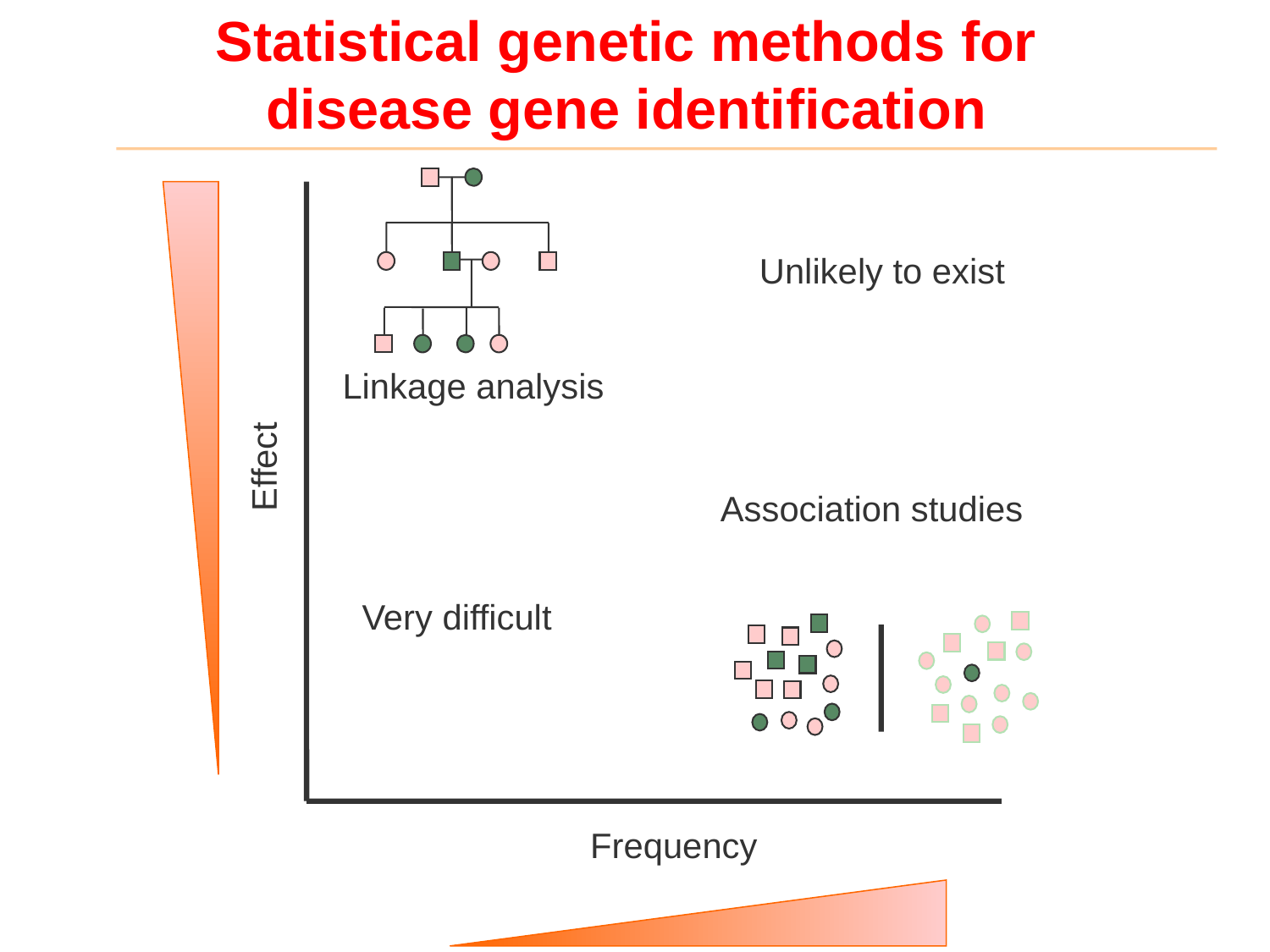

Statistical genetic methods for disease gene identification

  Linkage analysis

Unlikely to exist
Effect
Association studies

Very difficult

Frequency